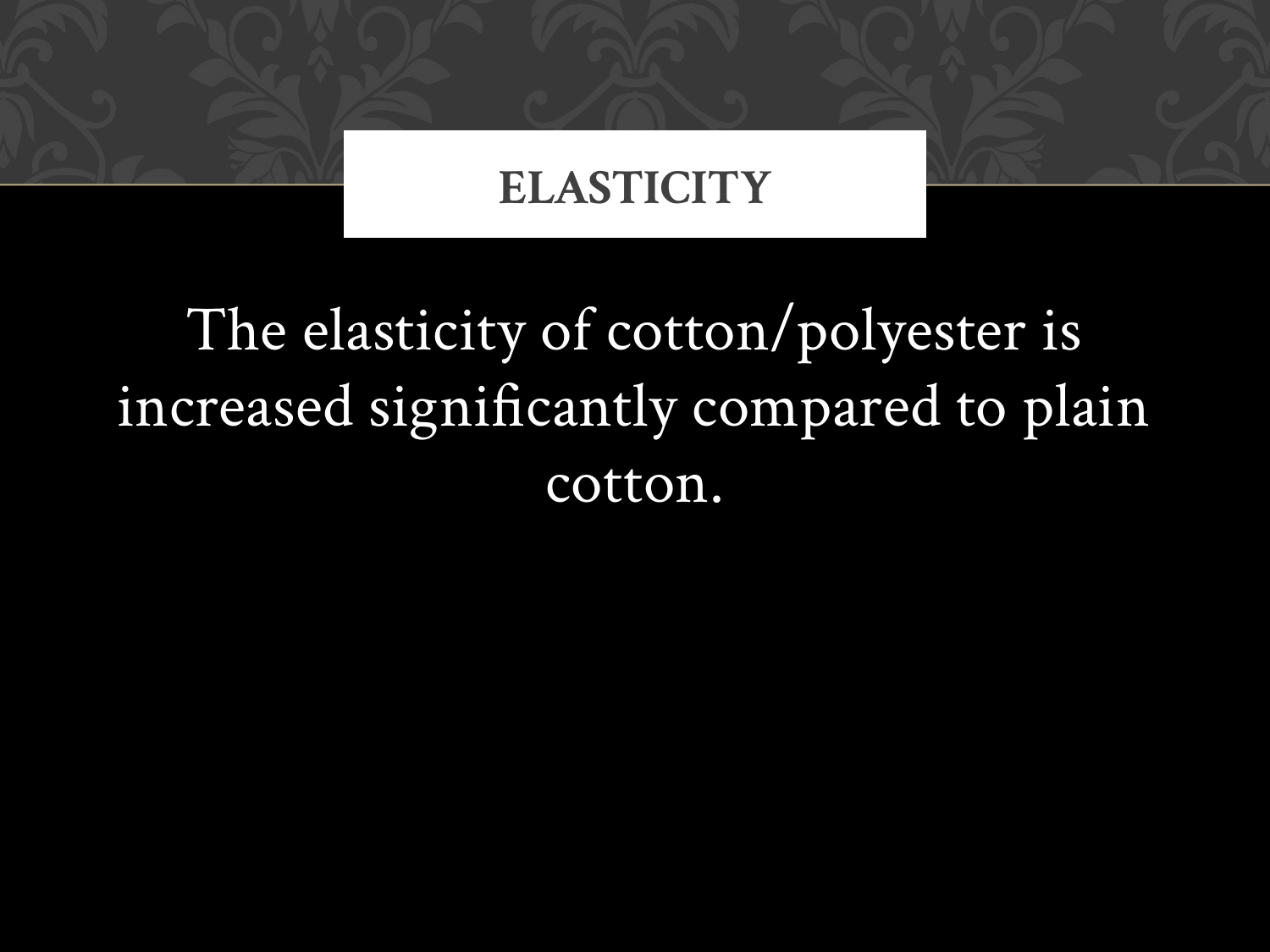

# Elasticity
The elasticity of cotton/polyester is increased significantly compared to plain cotton.